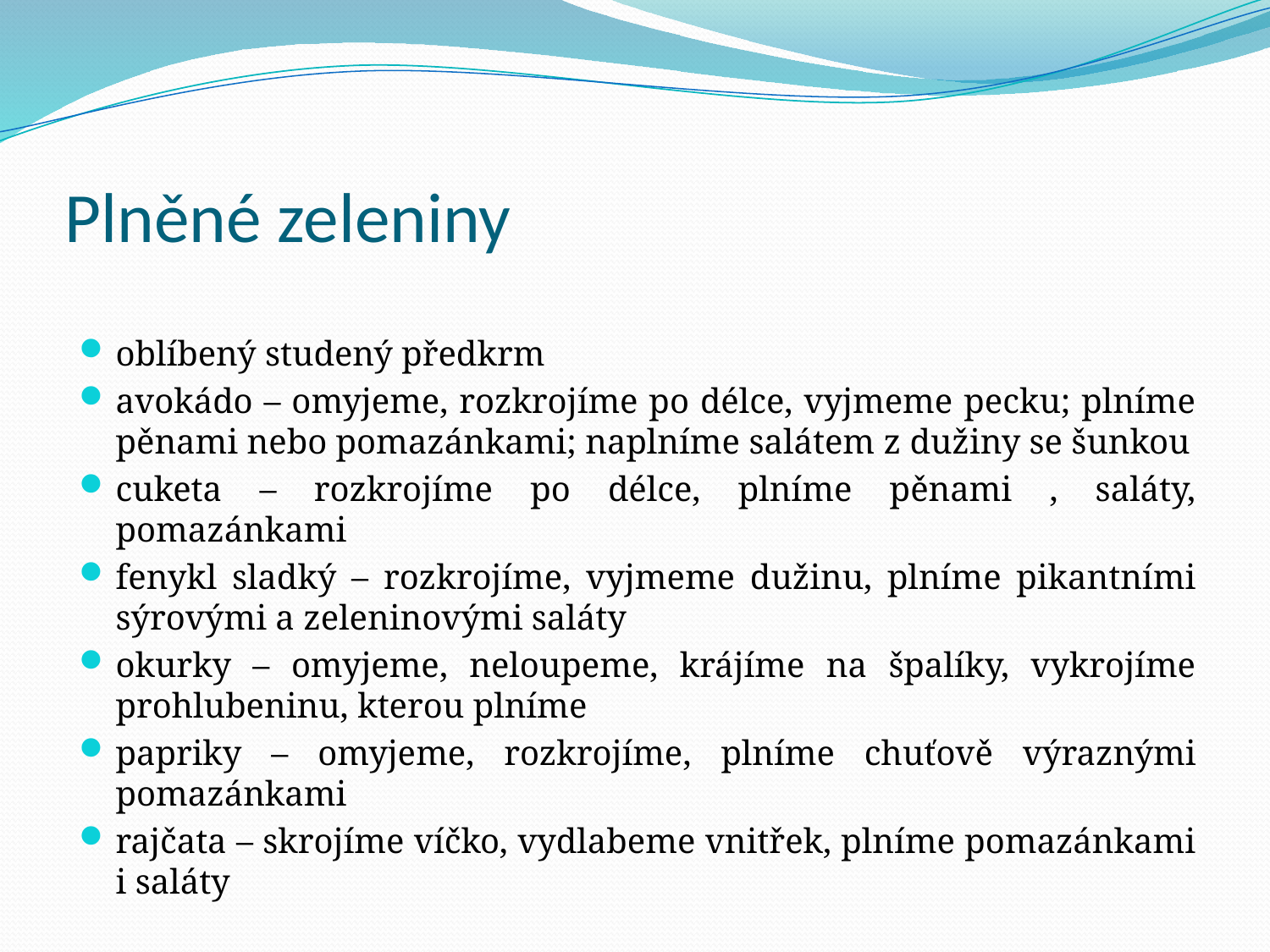

# Plněné zeleniny
oblíbený studený předkrm
avokádo – omyjeme, rozkrojíme po délce, vyjmeme pecku; plníme pěnami nebo pomazánkami; naplníme salátem z dužiny se šunkou
cuketa – rozkrojíme po délce, plníme pěnami , saláty, pomazánkami
fenykl sladký – rozkrojíme, vyjmeme dužinu, plníme pikantními sýrovými a zeleninovými saláty
okurky – omyjeme, neloupeme, krájíme na špalíky, vykrojíme prohlubeninu, kterou plníme
papriky – omyjeme, rozkrojíme, plníme chuťově výraznými pomazánkami
rajčata – skrojíme víčko, vydlabeme vnitřek, plníme pomazánkami i saláty